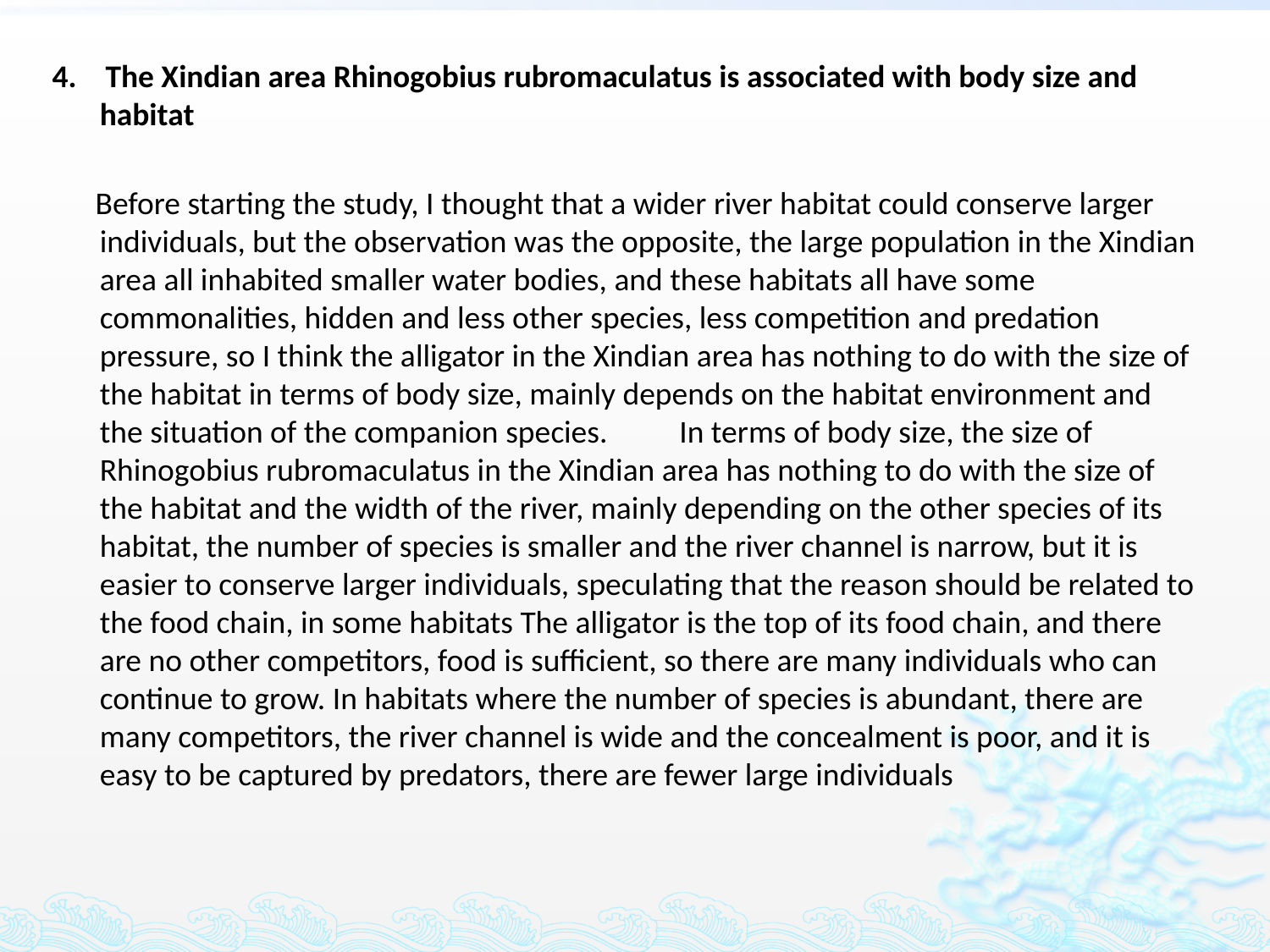

4.    The Xindian area Rhinogobius rubromaculatus is associated with body size and habitat

      Before starting the study, I thought that a wider river habitat could conserve larger individuals, but the observation was the opposite, the large population in the Xindian area all inhabited smaller water bodies, and these habitats all have some commonalities, hidden and less other species, less competition and predation pressure, so I think the alligator in the Xindian area has nothing to do with the size of the habitat in terms of body size, mainly depends on the habitat environment and the situation of the companion species.          In terms of body size, the size of Rhinogobius rubromaculatus in the Xindian area has nothing to do with the size of the habitat and the width of the river, mainly depending on the other species of its habitat, the number of species is smaller and the river channel is narrow, but it is easier to conserve larger individuals, speculating that the reason should be related to the food chain, in some habitats The alligator is the top of its food chain, and there are no other competitors, food is sufficient, so there are many individuals who can continue to grow. In habitats where the number of species is abundant, there are many competitors, the river channel is wide and the concealment is poor, and it is easy to be captured by predators, there are fewer large individuals